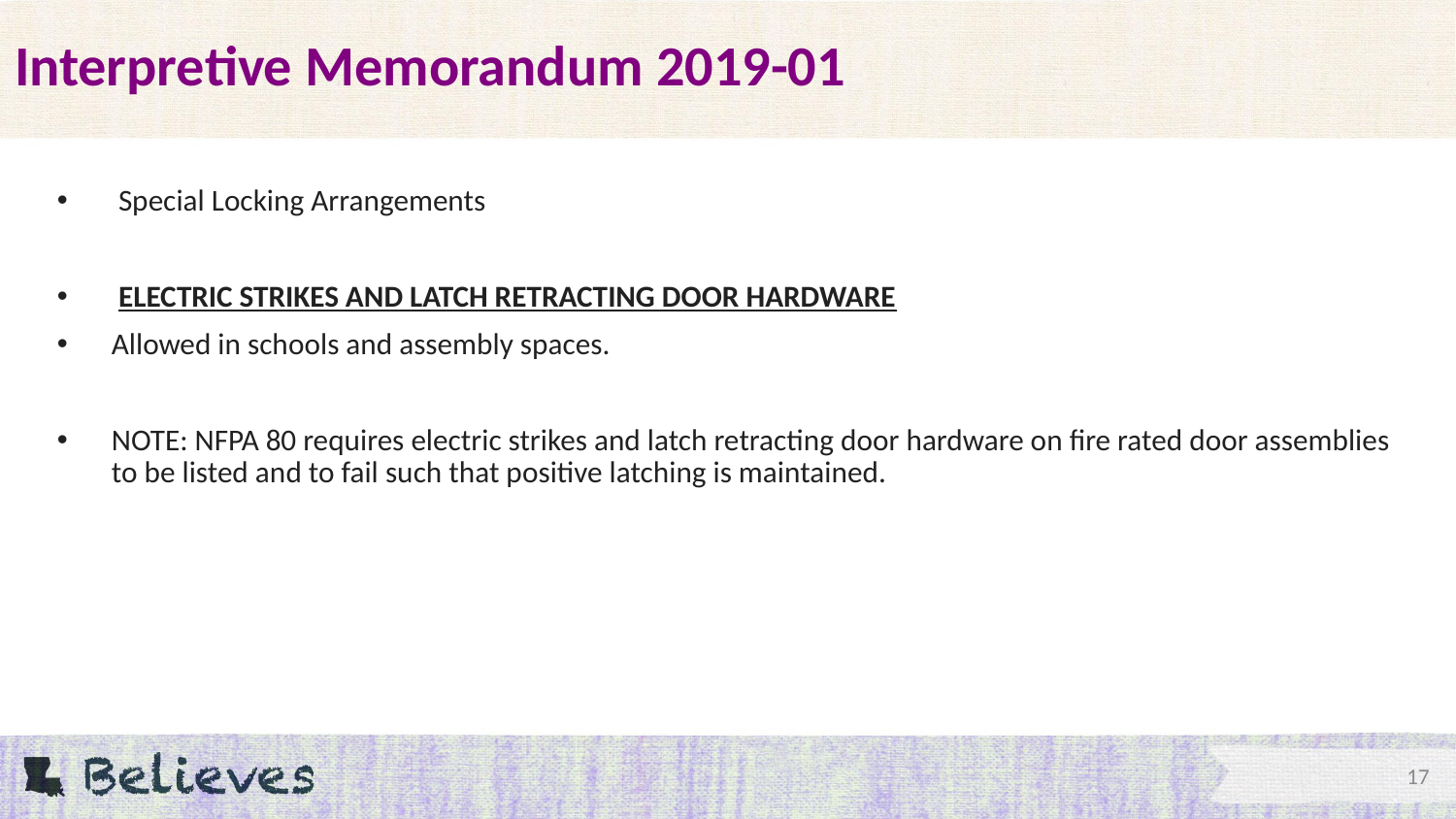

# Interpretive Memorandum 2019-01
 Special Locking Arrangements

 ELECTRIC STRIKES AND LATCH RETRACTING DOOR HARDWARE
Allowed in schools and assembly spaces.

NOTE: NFPA 80 requires electric strikes and latch retracting door hardware on fire rated door assemblies to be listed and to fail such that positive latching is maintained.